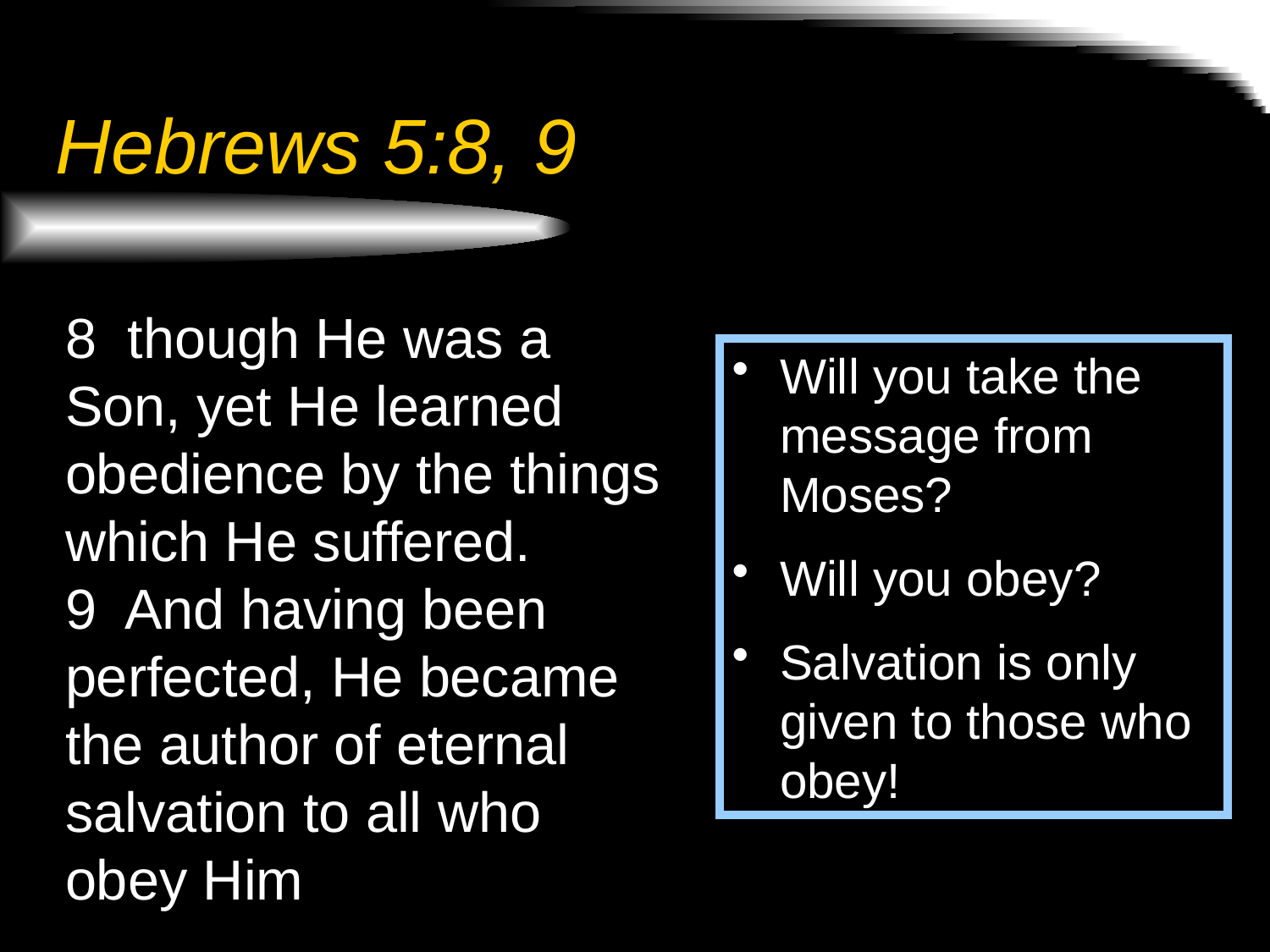

# Hebrews 5:8, 9
8  though He was a Son, yet He learned obedience by the things which He suffered.
9  And having been perfected, He became the author of eternal salvation to all who obey Him
Will you take the message from Moses?
Will you obey?
Salvation is only given to those who obey!